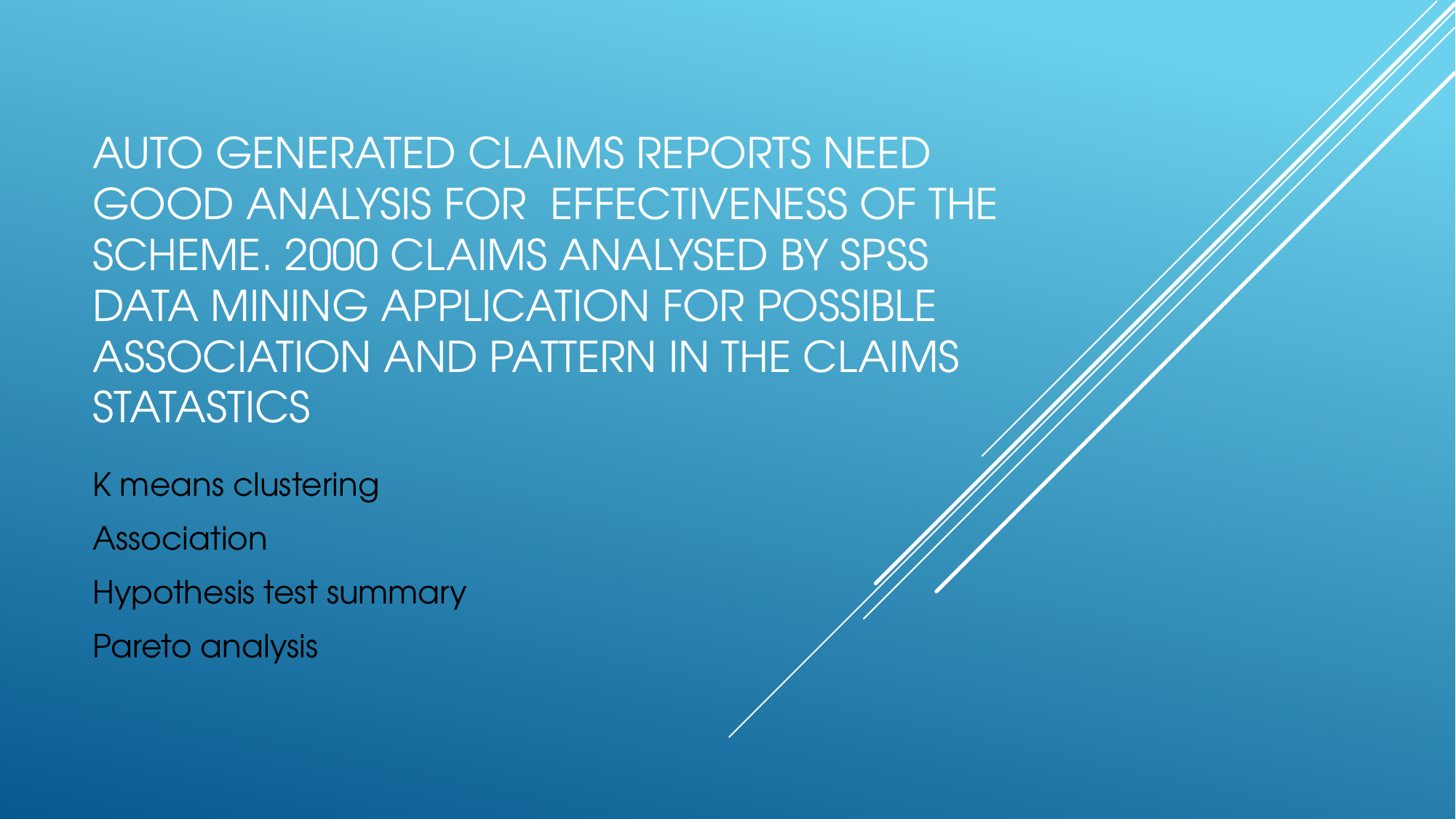

# auto generated claims reports need good analysis for  effectiveness of the scheme. 2000 claims analysed by spss data mining application for possible association and pattern in the claims statastics
K means clustering
Association
Hypothesis test summary
Pareto analysis